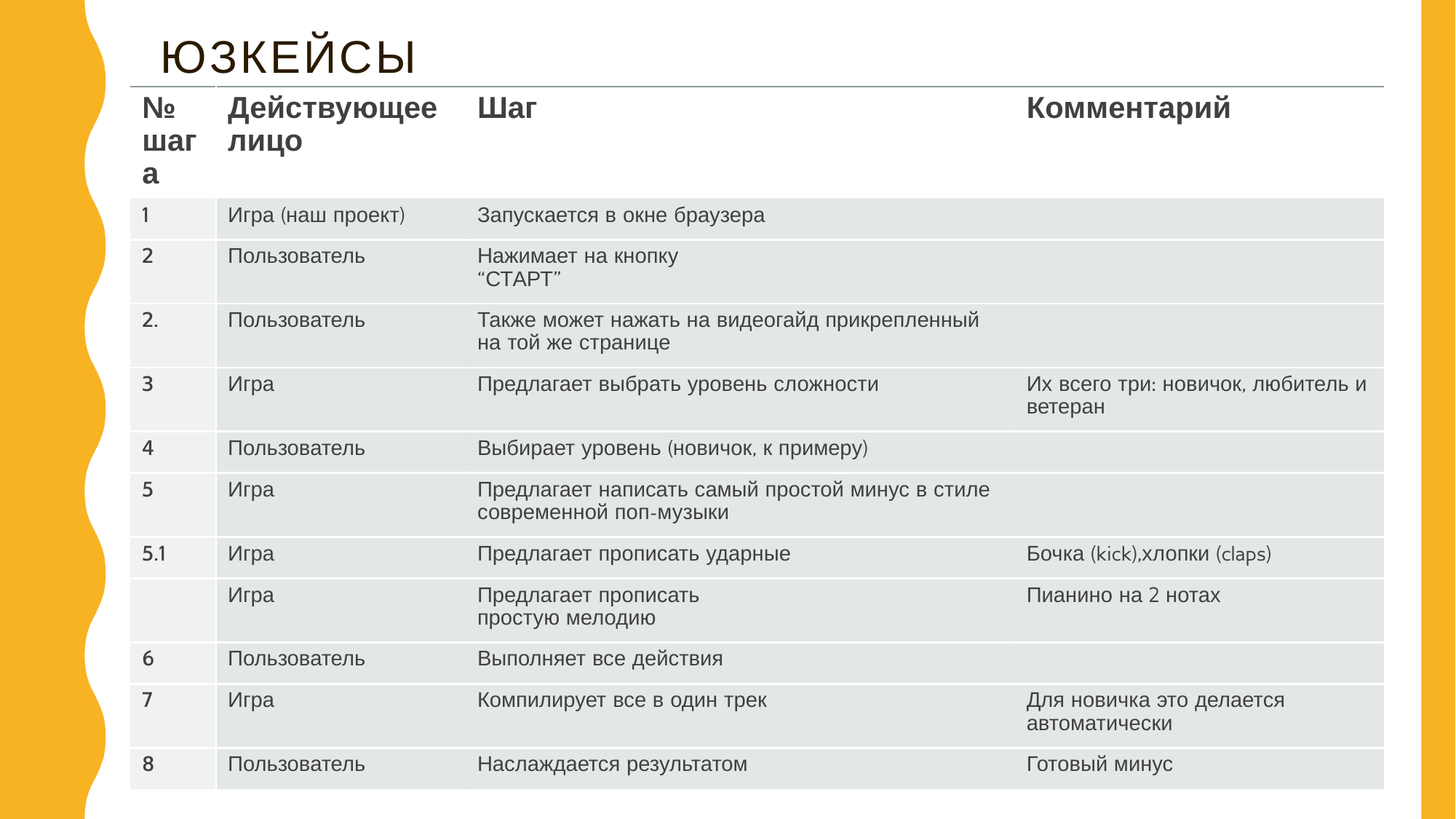

# Юзкейсы
| № шага | Действующее лицо | Шаг | Комментарий |
| --- | --- | --- | --- |
| 1 | Игра (наш проект) | Запускается в окне браузера |  |
| 2 | Пользователь | Нажимает на кнопку “СТАРТ” |  |
| 2. | Пользователь | Также может нажать на видеогайд прикрепленный на той же странице |  |
| 3 | Игра | Предлагает выбрать уровень сложности | Их всего три: новичок, любитель и ветеран |
| 4 | Пользователь | Выбирает уровень (новичок, к примеру) |  |
| 5 | Игра | Предлагает написать самый простой минус в стиле современной поп-музыки |  |
| 5.1 | Игра | Предлагает прописать ударные | Бочка (kick),хлопки (claps) |
|  | Игра | Предлагает прописать простую мелодию | Пианино на 2 нотах |
| 6 | Пользователь | Выполняет все действия |  |
| 7 | Игра | Компилирует все в один трек | Для новичка это делается автоматически |
| 8 | Пользователь | Наслаждается результатом | Готовый минус |